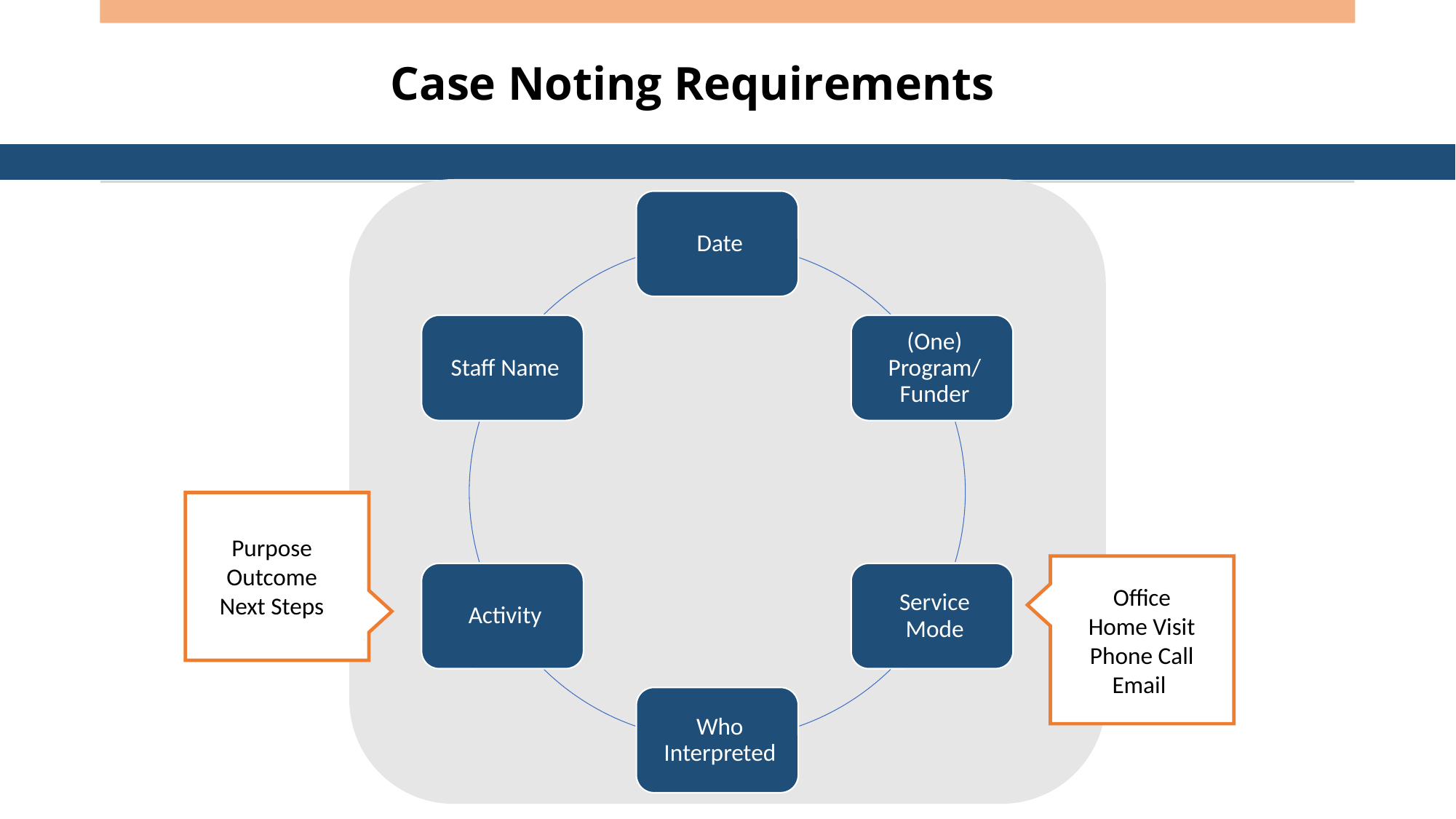

# Case Noting Requirements

Date
(One) Program/ Funder
Service Mode
Who Interpreted
Activity
Staff Name

Purpose
Outcome
Next Steps

Office
Home Visit
Phone Call
Email